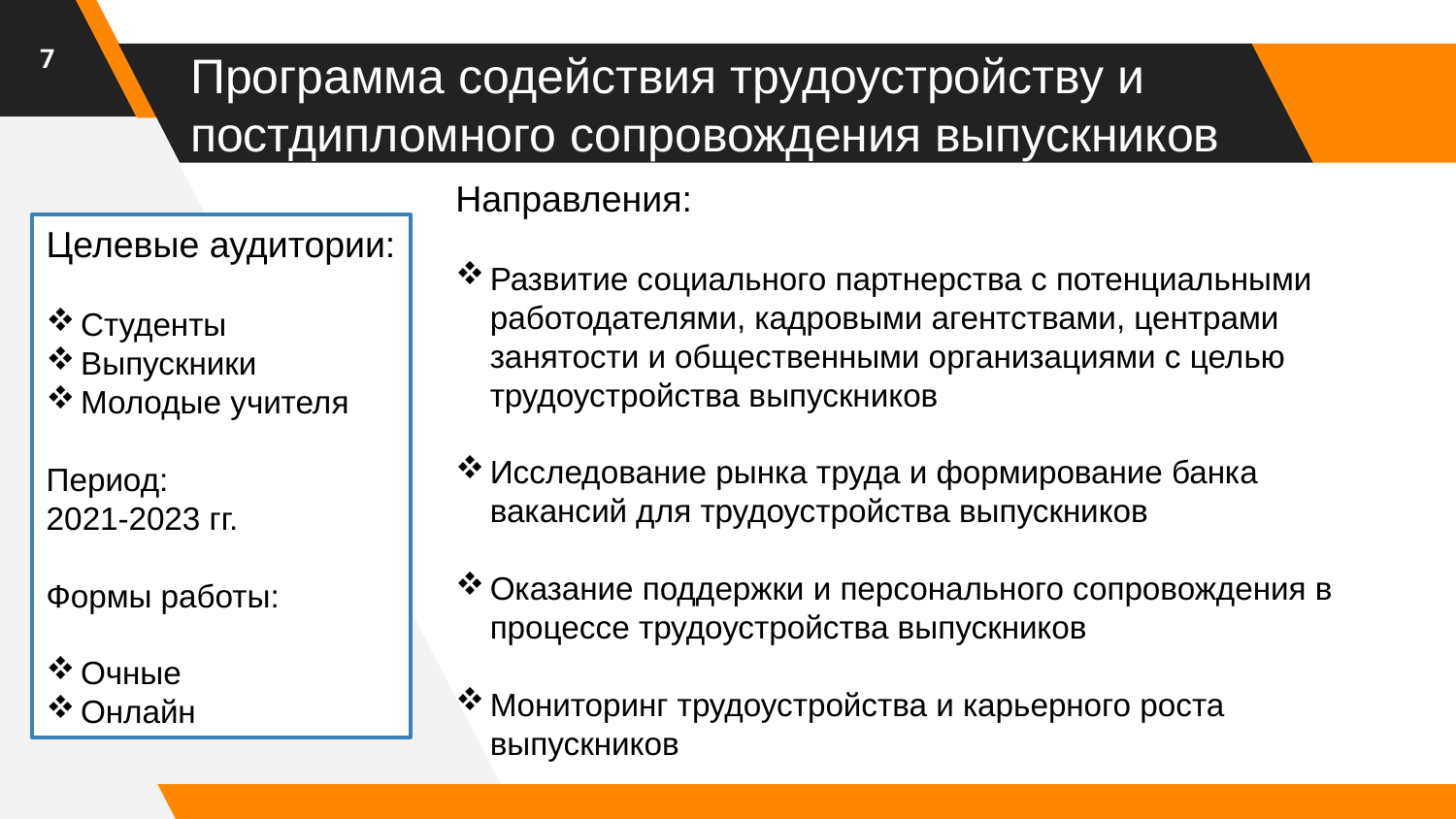

7
# Программа содействия трудоустройству и постдипломного сопровождения выпускников
Направления:

Развитие социального партнерства с потенциальными работодателями, кадровыми агентствами, центрами занятости и общественными организациями с целью трудоустройства выпускников

Исследование рынка труда и формирование банка вакансий для трудоустройства выпускников

Оказание поддержки и персонального сопровождения в процессе трудоустройства выпускников

Мониторинг трудоустройства и карьерного роста выпускников
Целевые аудитории:

Студенты
Выпускники
Молодые учителя

Период:
2021-2023 гг.

Формы работы:

Очные
Онлайн